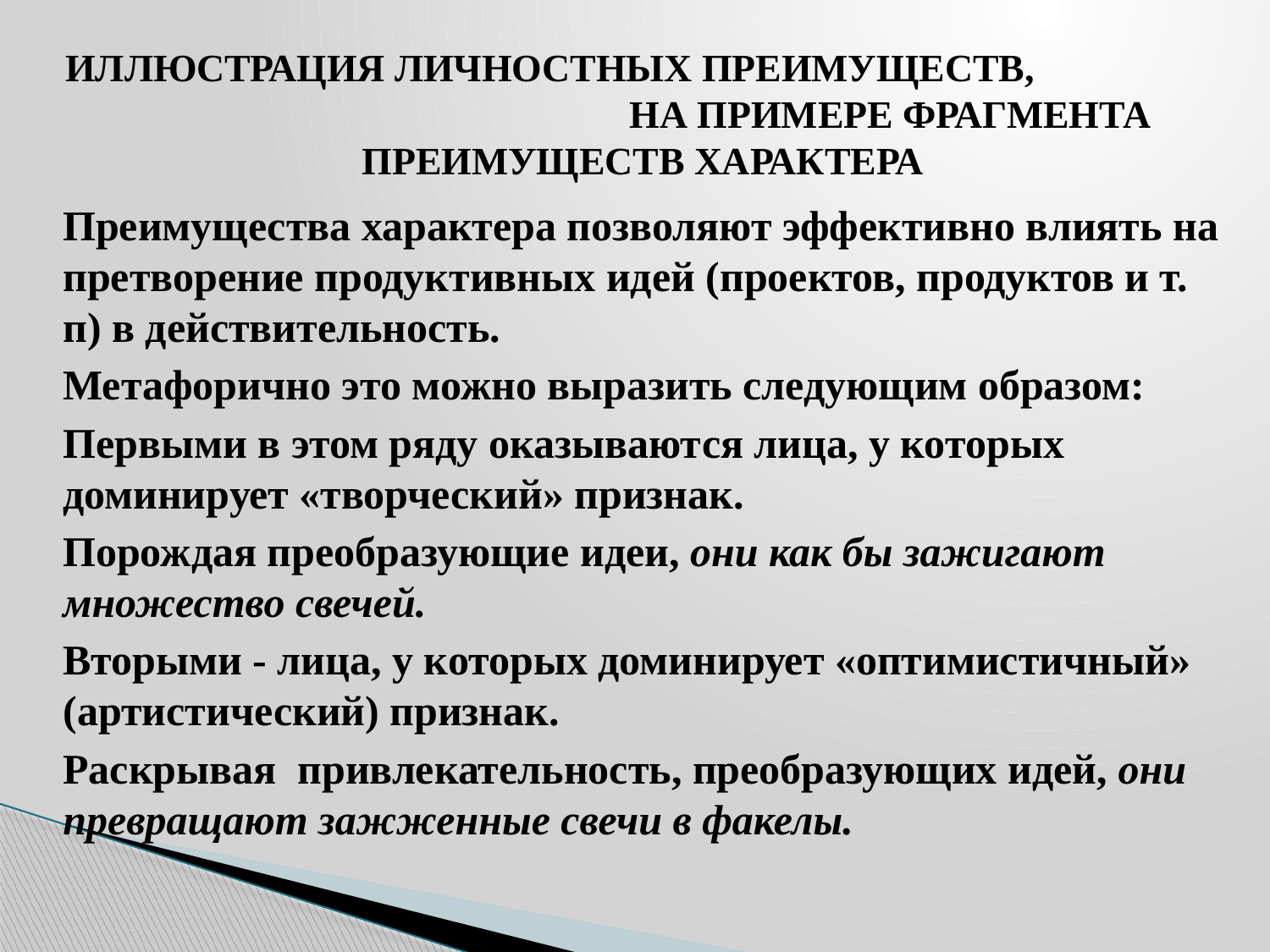

ИЛЛЮСТРАЦИЯ ЛИЧНОСТНЫХ ПРЕИМУЩЕСТВ,                                                                       НА ПРИМЕРЕ ФРАГМЕНТА ПРЕИМУЩЕСТВ ХАРАКТЕРА

Преимущества характера позволяют эффективно влиять на претворение продуктивных идей (проектов, продуктов и т. п) в действительность.
Метафорично это можно выразить следующим образом:
Первыми в этом ряду оказываются лица, у которых доминирует «творческий» признак.
Порождая преобразующие идеи, они как бы зажигают множество свечей.
Вторыми - лица, у которых доминирует «оптимистичный» (артистический) признак.
Раскрывая  привлекательность, преобразующих идей, они превращают зажженные свечи в факелы.